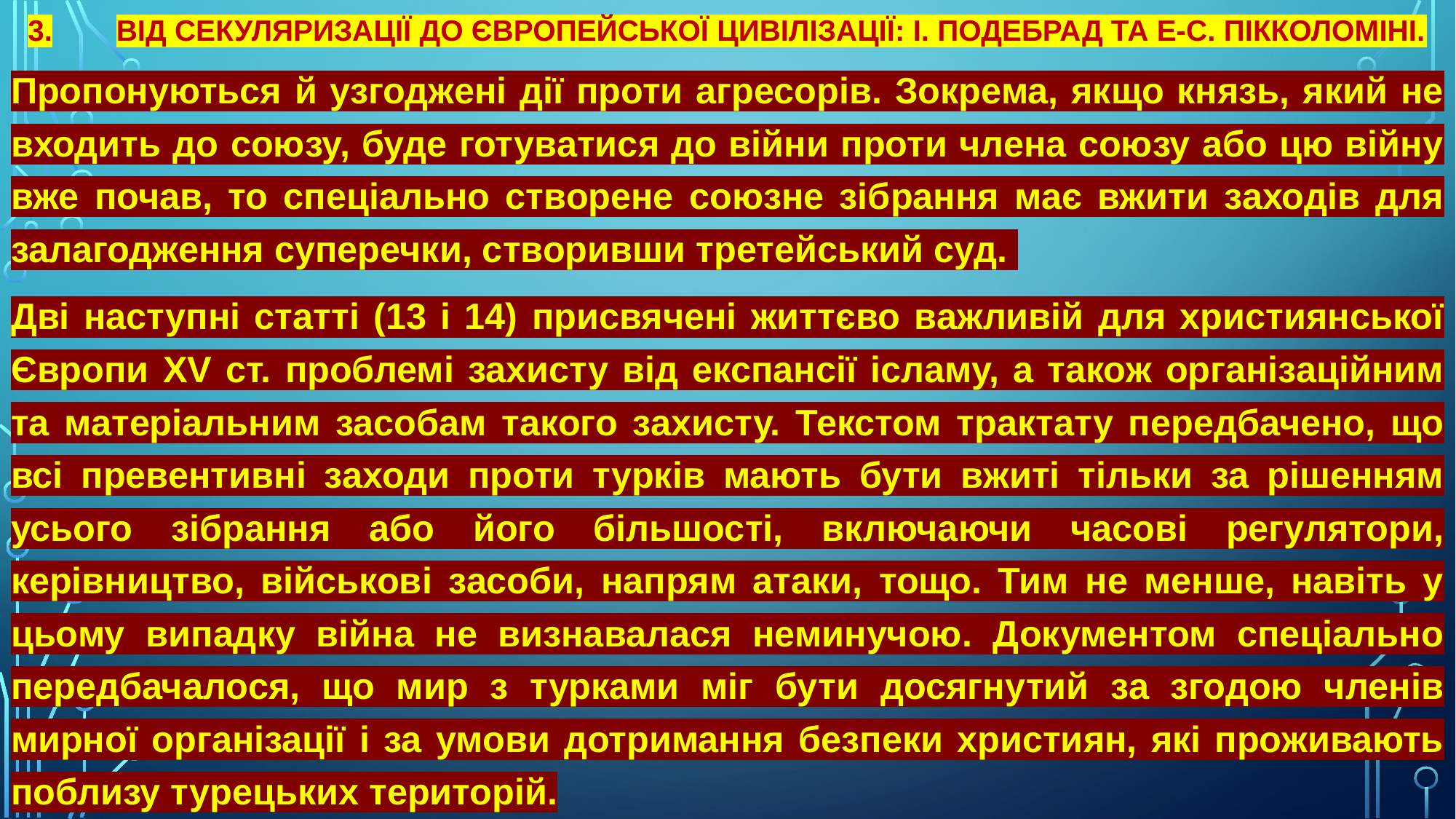

# 3.	Від секуляризації до європейської цивілізації: І. Подебрад та Е-С. Пікколоміні.
Пропонуються й узгоджені дії проти агресорів. Зокрема, якщо князь, який не входить до союзу, буде готуватися до війни проти члена союзу або цю війну вже почав, то спеціально створене союзне зібрання має вжити заходів для залагодження суперечки, створивши третейський суд.
Дві наступні статті (13 і 14) присвячені життєво важливій для християнської Європи XV ст. проблемі захисту від експансії ісламу, а також організаційним та матеріальним засобам такого захисту. Текстом трактату передбачено, що всі превентивні заходи проти турків мають бути вжиті тільки за рішенням усього зібрання або його більшості, включаючи часові регулятори, керівництво, військові засоби, напрям атаки, тощо. Тим не менше, навіть у цьому випадку війна не визнавалася неминучою. Документом спеціально передбачалося, що мир з турками міг бути досягнутий за згодою членів мирної організації і за умови дотримання безпеки християн, які проживають поблизу турецьких територій.